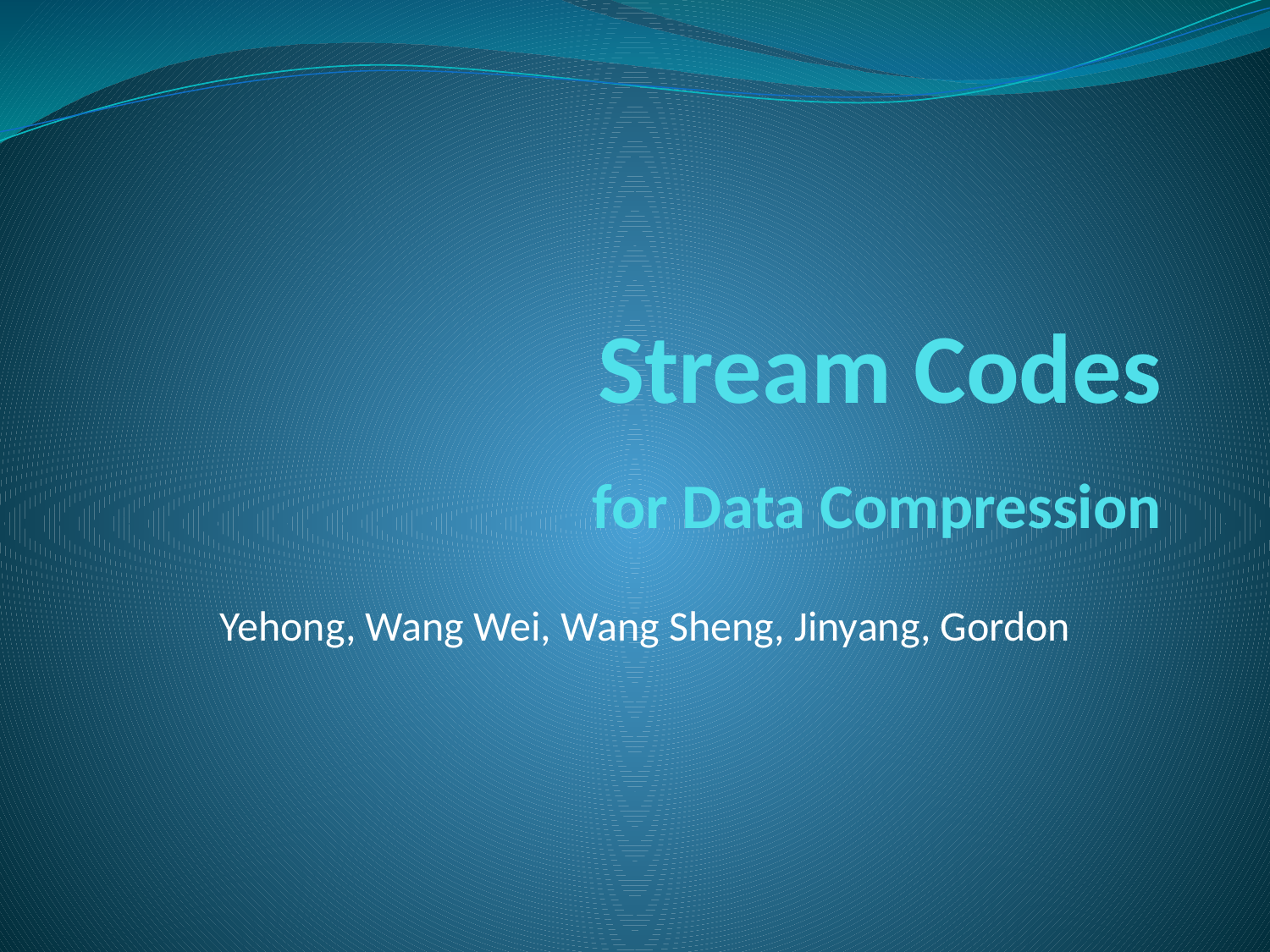

# Stream Codes for Data Compression
Yehong, Wang Wei, Wang Sheng, Jinyang, Gordon